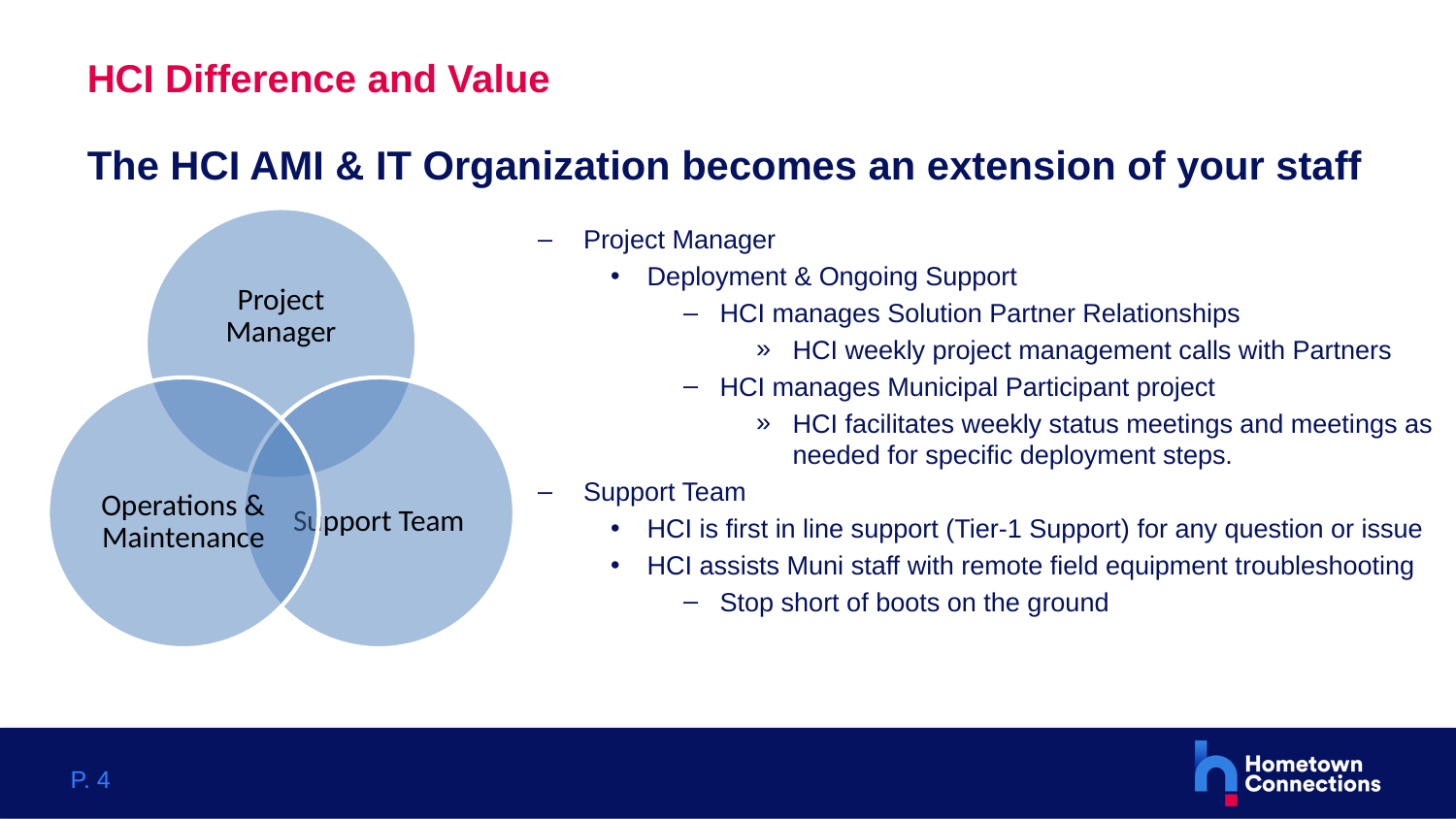

# HCI Difference and Value
The HCI AMI & IT Organization becomes an extension of your staff
Project Manager
Support Team
Operations & Maintenance
Project Manager
Deployment & Ongoing Support
HCI manages Solution Partner Relationships
HCI weekly project management calls with Partners
HCI manages Municipal Participant project
HCI facilitates weekly status meetings and meetings as needed for specific deployment steps.
Support Team
HCI is first in line support (Tier-1 Support) for any question or issue
HCI assists Muni staff with remote field equipment troubleshooting
Stop short of boots on the ground